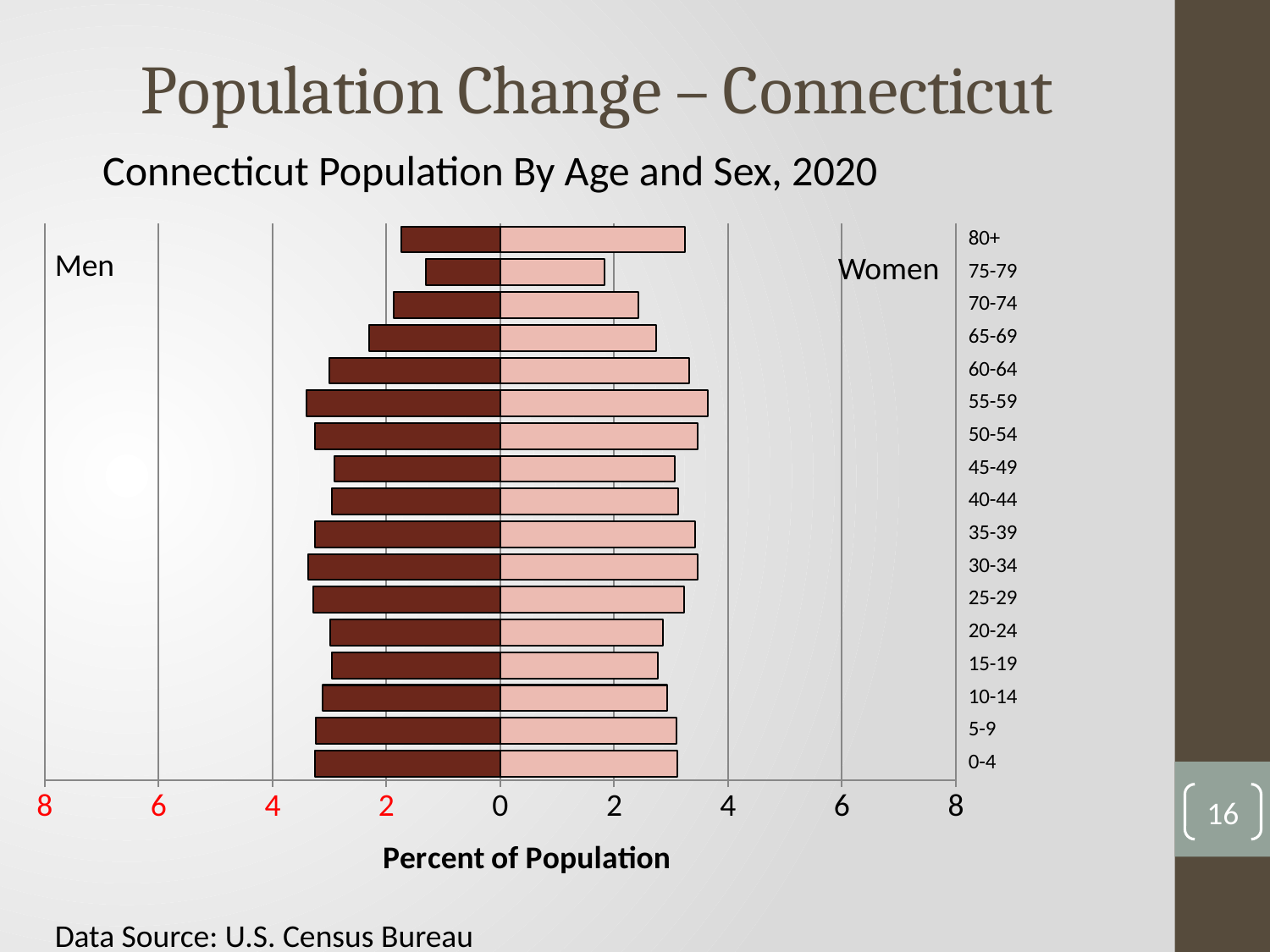

# Population Change – Connecticut
Connecticut Population By Age and Sex, 2020

### Chart

| Category | Men | Women |
|---|---|---|
| 0-4 | -3.254471998149987 | 3.11324527634568 |
| 5-9 | -3.234965244242515 | 3.097003251125651 |
| 10-14 | -3.116183532164379 | 2.9326241617128943 |
| 15-19 | -2.960347149483765 | 2.7740127596479534 |
| 20-24 | -2.988559846557752 | 2.86137145810945 |
| 25-29 | -3.2762640621386696 | 3.2362711357174923 |
| 30-34 | -3.3788581611415665 | 3.463006543060411 |
| 35-39 | -3.259559533687919 | 3.419395209010651 |
| 40-44 | -2.9588780215744155 | 3.1238828506522656 |
| 45-49 | -2.9137975596153063 | 3.071347924856828 |
| 50-54 | -3.2525403670099164 | 3.4649653802728766 |
| 55-59 | -3.39654210819855 | 3.6509460911675484 |
| 60-64 | -2.998354032620081 | 3.3215893787493367 |
| 65-69 | -2.306285963026948 | 2.7402500238053134 |
| 70-74 | -1.8755322187912342 | 2.4329574360997372 |
| 75-79 | -1.3119312230489846 | 1.833934134098731 |
| 80+ | -1.7390937657285106 | 3.24103219838668 |
Men
Women
16
Data Source: U.S. Census Bureau